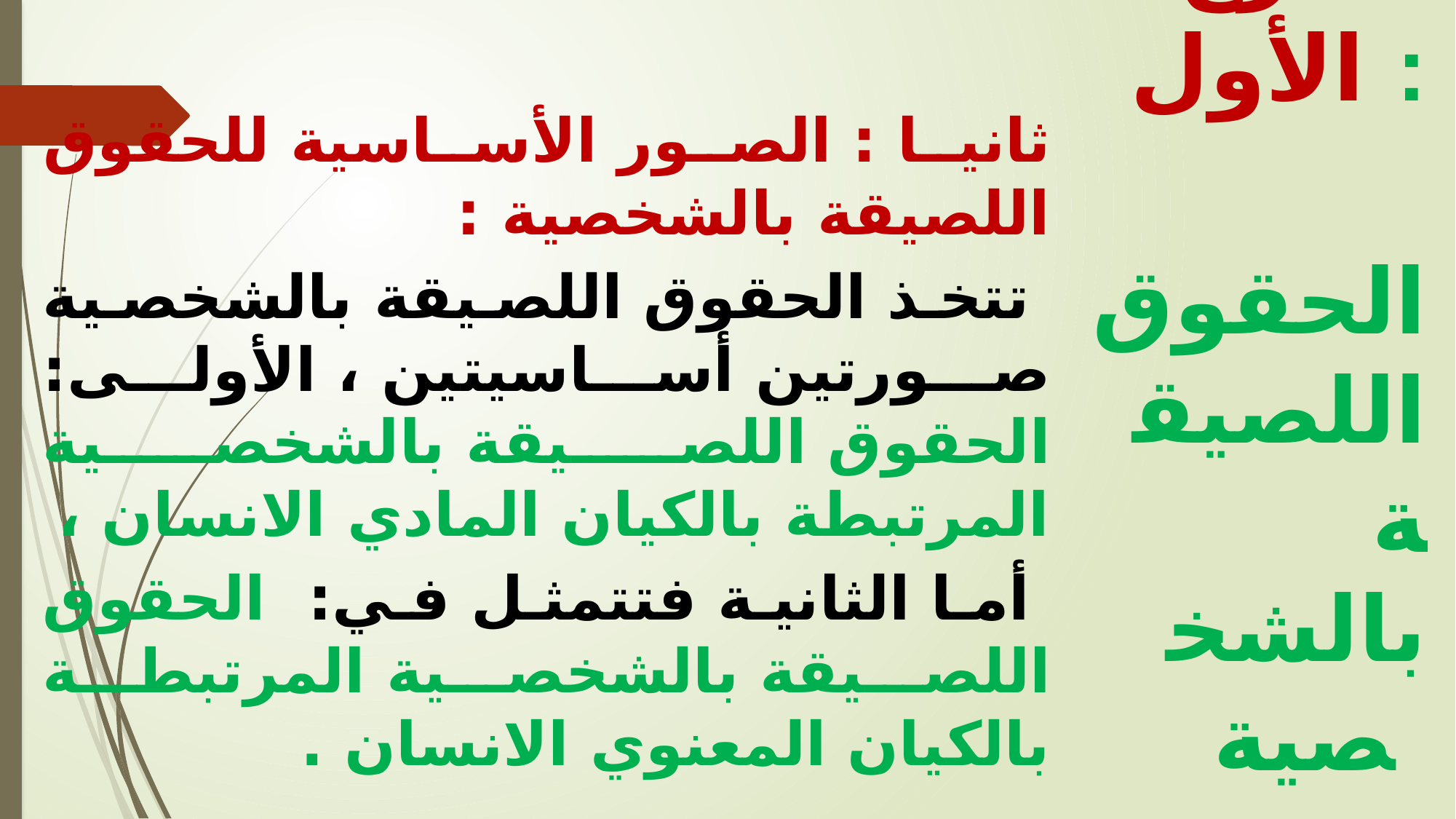

ثانيا : الصور الأساسية للحقوق اللصيقة بالشخصية :
 تتخذ الحقوق اللصيقة بالشخصية صورتين أساسيتين ، الأولى: الحقوق اللصيقة بالشخصية المرتبطة بالكيان المادي الانسان ،
 أما الثانية فتتمثل في:  الحقوق اللصيقة بالشخصية المرتبطة بالكيان المعنوي الانسان .
الفرع الأول :
 الحقوق اللصيقة بالشخصية